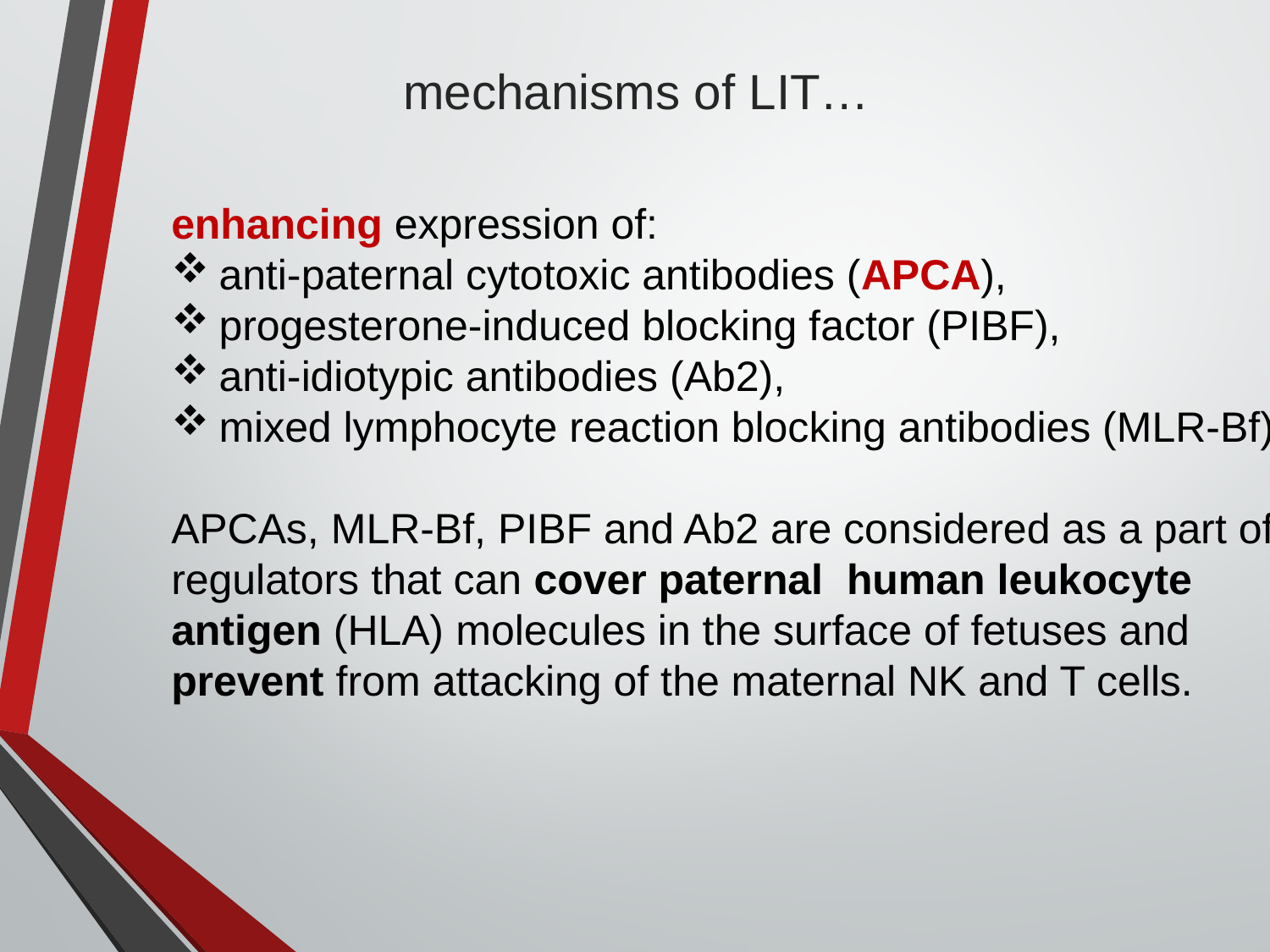

mechanisms of LIT…
enhancing expression of:
anti-paternal cytotoxic antibodies (APCA),
progesterone-induced blocking factor (PIBF),
anti-idiotypic antibodies (Ab2),
mixed lymphocyte reaction blocking antibodies (MLR-Bf)

APCAs, MLR-Bf, PIBF and Ab2 are considered as a part of regulators that can cover paternal  human leukocyte antigen (HLA) molecules in the surface of fetuses and prevent from attacking of the maternal NK and T cells.